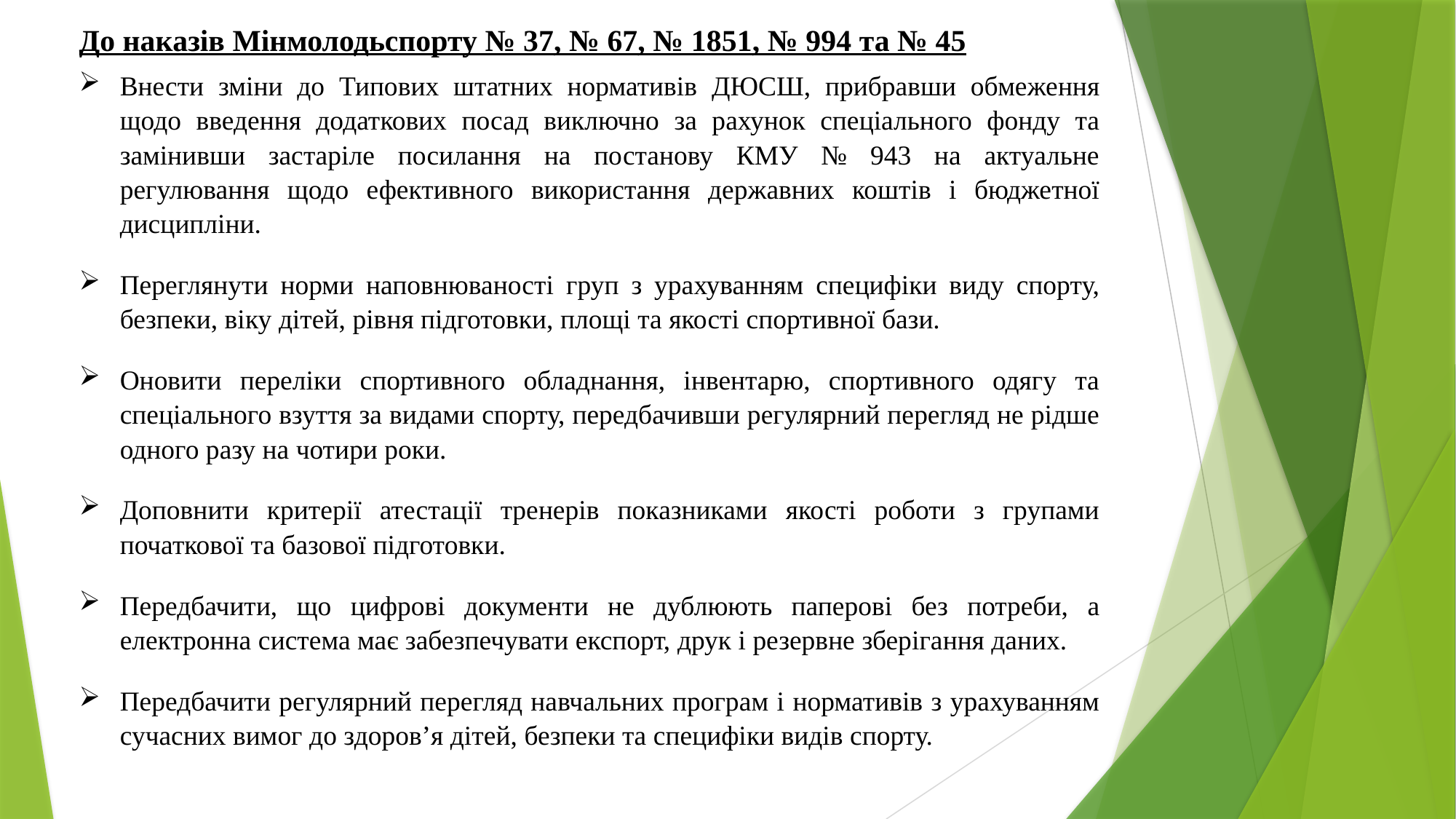

До наказів Мінмолодьспорту № 37, № 67, № 1851, № 994 та № 45
Внести зміни до Типових штатних нормативів ДЮСШ, прибравши обмеження щодо введення додаткових посад виключно за рахунок спеціального фонду та замінивши застаріле посилання на постанову КМУ № 943 на актуальне регулювання щодо ефективного використання державних коштів і бюджетної дисципліни.

Переглянути норми наповнюваності груп з урахуванням специфіки виду спорту, безпеки, віку дітей, рівня підготовки, площі та якості спортивної бази.

Оновити переліки спортивного обладнання, інвентарю, спортивного одягу та спеціального взуття за видами спорту, передбачивши регулярний перегляд не рідше одного разу на чотири роки.

Доповнити критерії атестації тренерів показниками якості роботи з групами початкової та базової підготовки.

Передбачити, що цифрові документи не дублюють паперові без потреби, а електронна система має забезпечувати експорт, друк і резервне зберігання даних.

Передбачити регулярний перегляд навчальних програм і нормативів з урахуванням сучасних вимог до здоров’я дітей, безпеки та специфіки видів спорту.